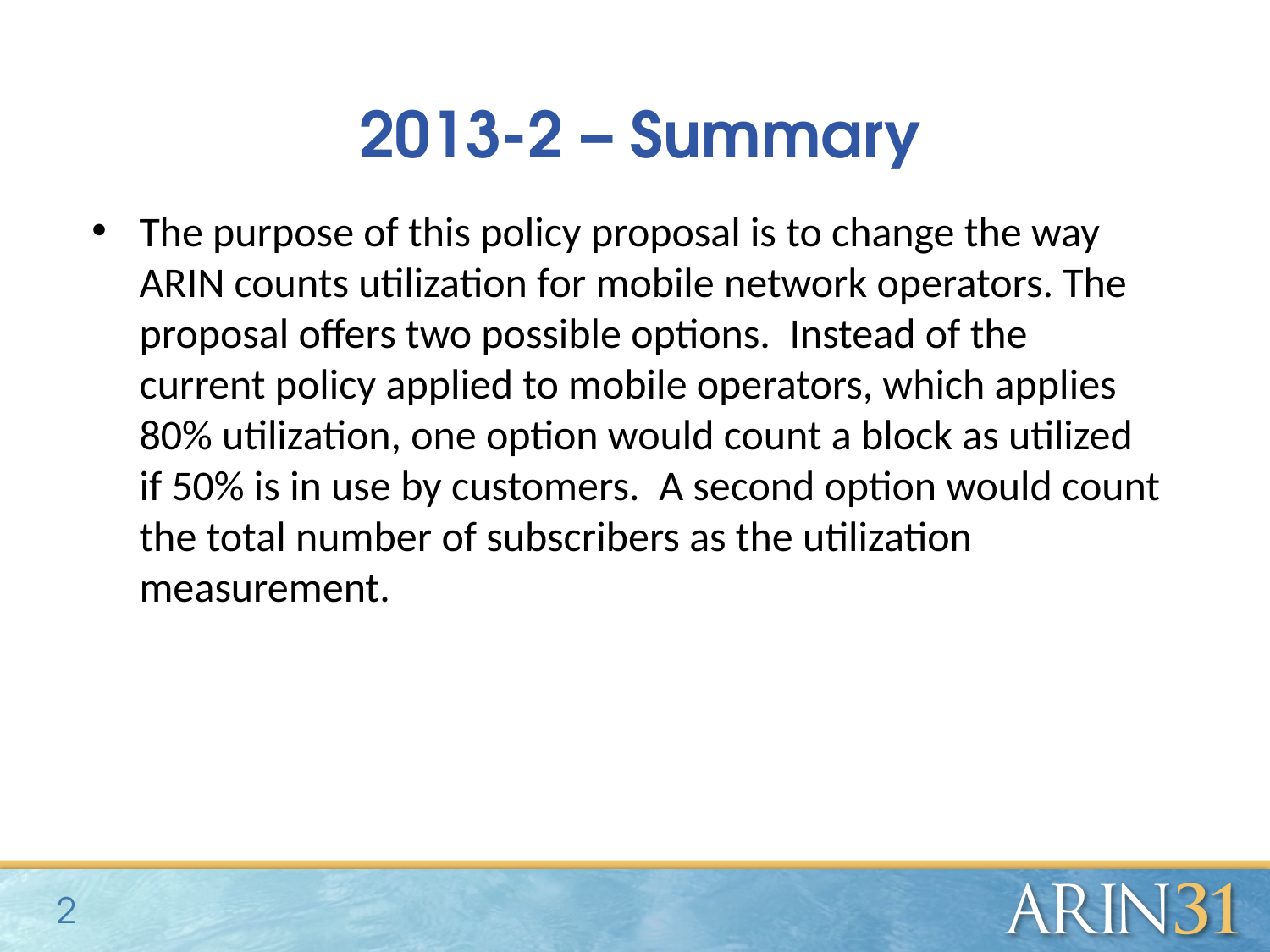

2013-2 – Summary
The purpose of this policy proposal is to change the way ARIN counts utilization for mobile network operators. The proposal offers two possible options.  Instead of the current policy applied to mobile operators, which applies 80% utilization, one option would count a block as utilized if 50% is in use by customers.  A second option would count the total number of subscribers as the utilization measurement.
2